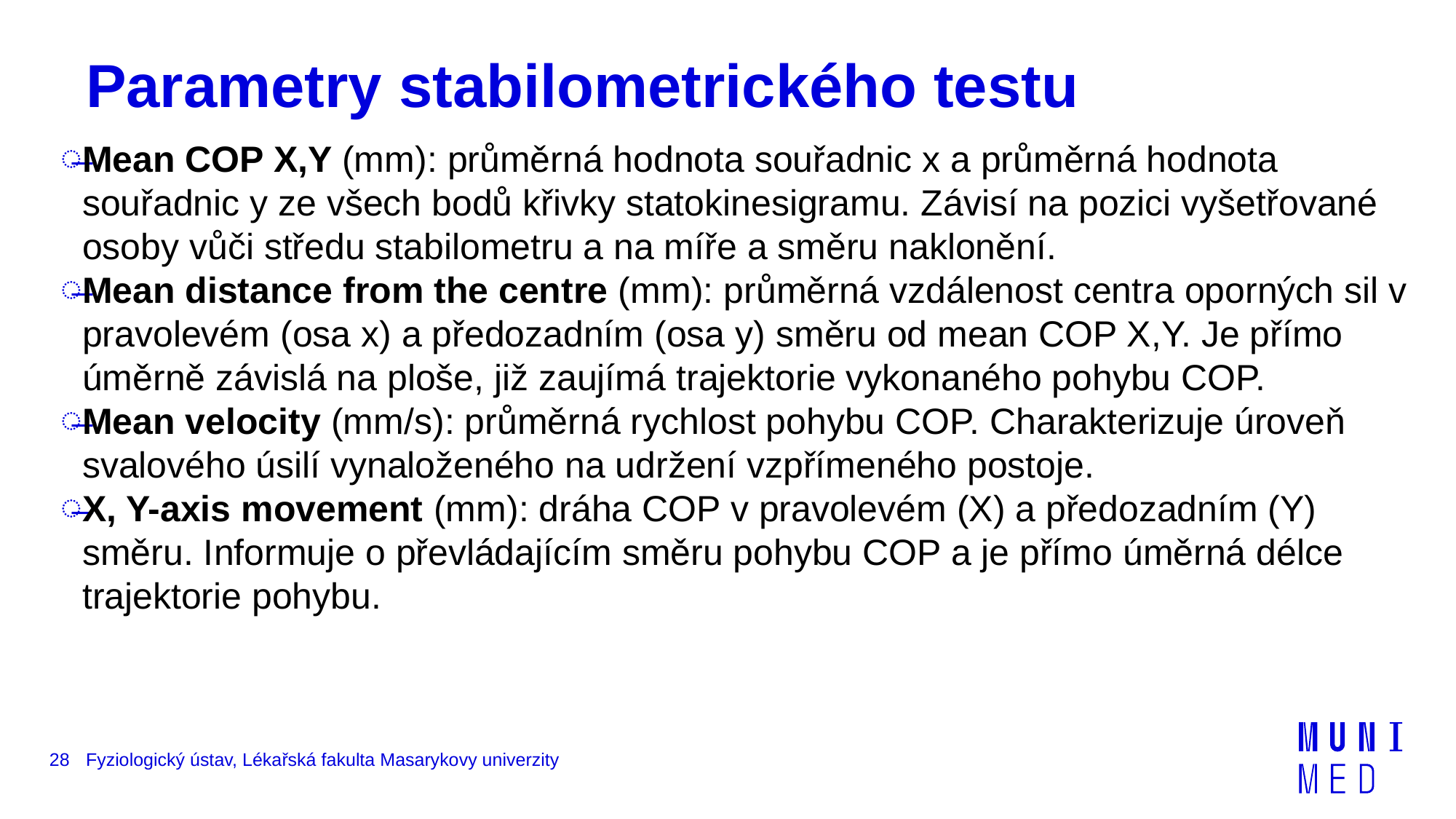

# Parametry stabilometrického testu
Mean COP X,Y (mm): průměrná hodnota souřadnic x a průměrná hodnota souřadnic y ze všech bodů křivky statokinesigramu. Závisí na pozici vyšetřované osoby vůči středu stabilometru a na míře a směru naklonění.
Mean distance from the centre (mm): průměrná vzdálenost centra oporných sil v pravolevém (osa x) a předozadním (osa y) směru od mean COP X,Y. Je přímo úměrně závislá na ploše, již zaujímá trajektorie vykonaného pohybu COP.
Mean velocity (mm/s): průměrná rychlost pohybu COP. Charakterizuje úroveň svalového úsilí vynaloženého na udržení vzpřímeného postoje.
X, Y-axis movement (mm): dráha COP v pravolevém (X) a předozadním (Y) směru. Informuje o převládajícím směru pohybu COP a je přímo úměrná délce trajektorie pohybu.
28
Fyziologický ústav, Lékařská fakulta Masarykovy univerzity